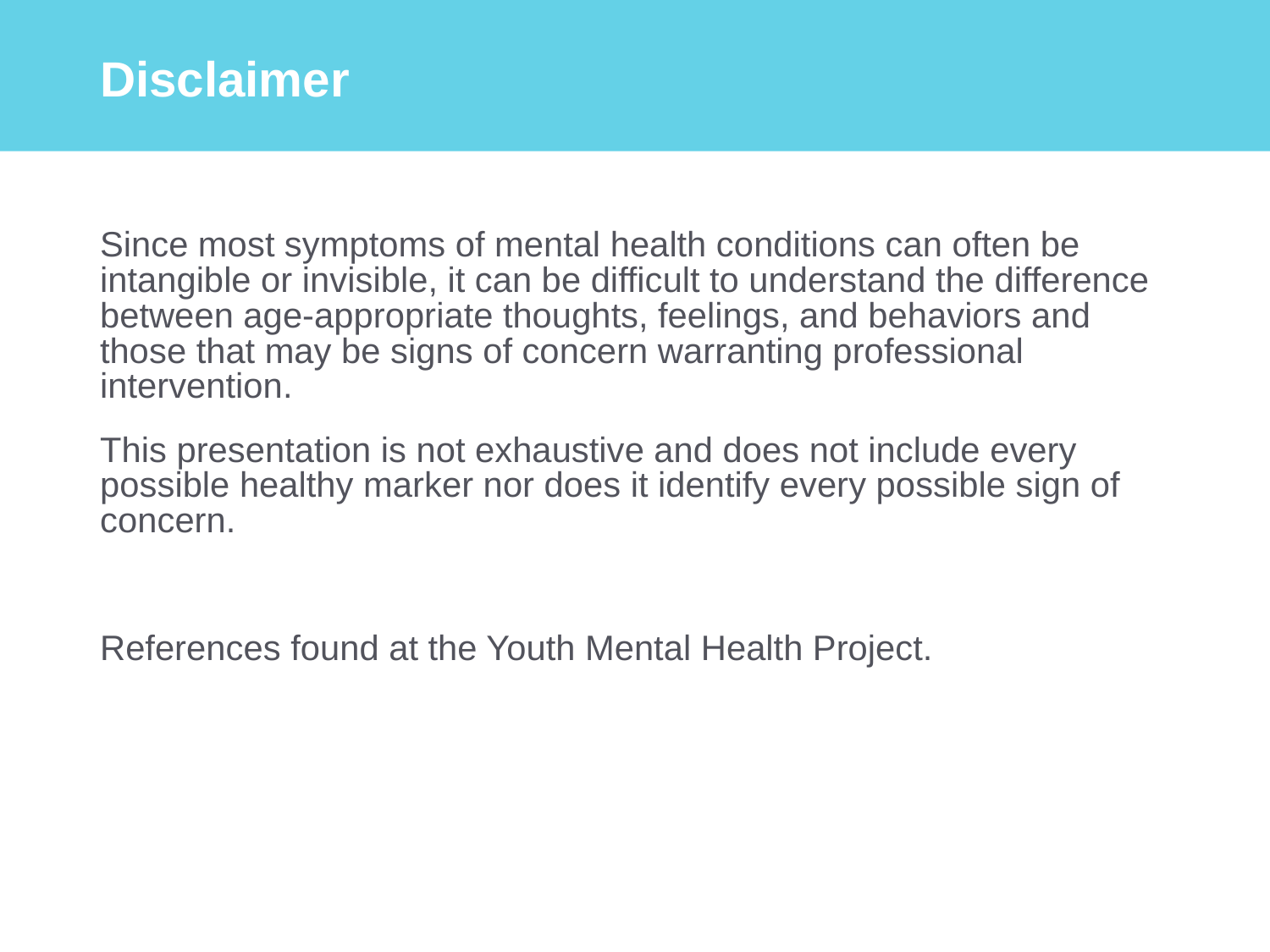

# Disclaimer
Since most symptoms of mental health conditions can often be intangible or invisible, it can be difficult to understand the difference between age-appropriate thoughts, feelings, and behaviors and those that may be signs of concern warranting professional intervention.
This presentation is not exhaustive and does not include every possible healthy marker nor does it identify every possible sign of concern.

References found at the Youth Mental Health Project.